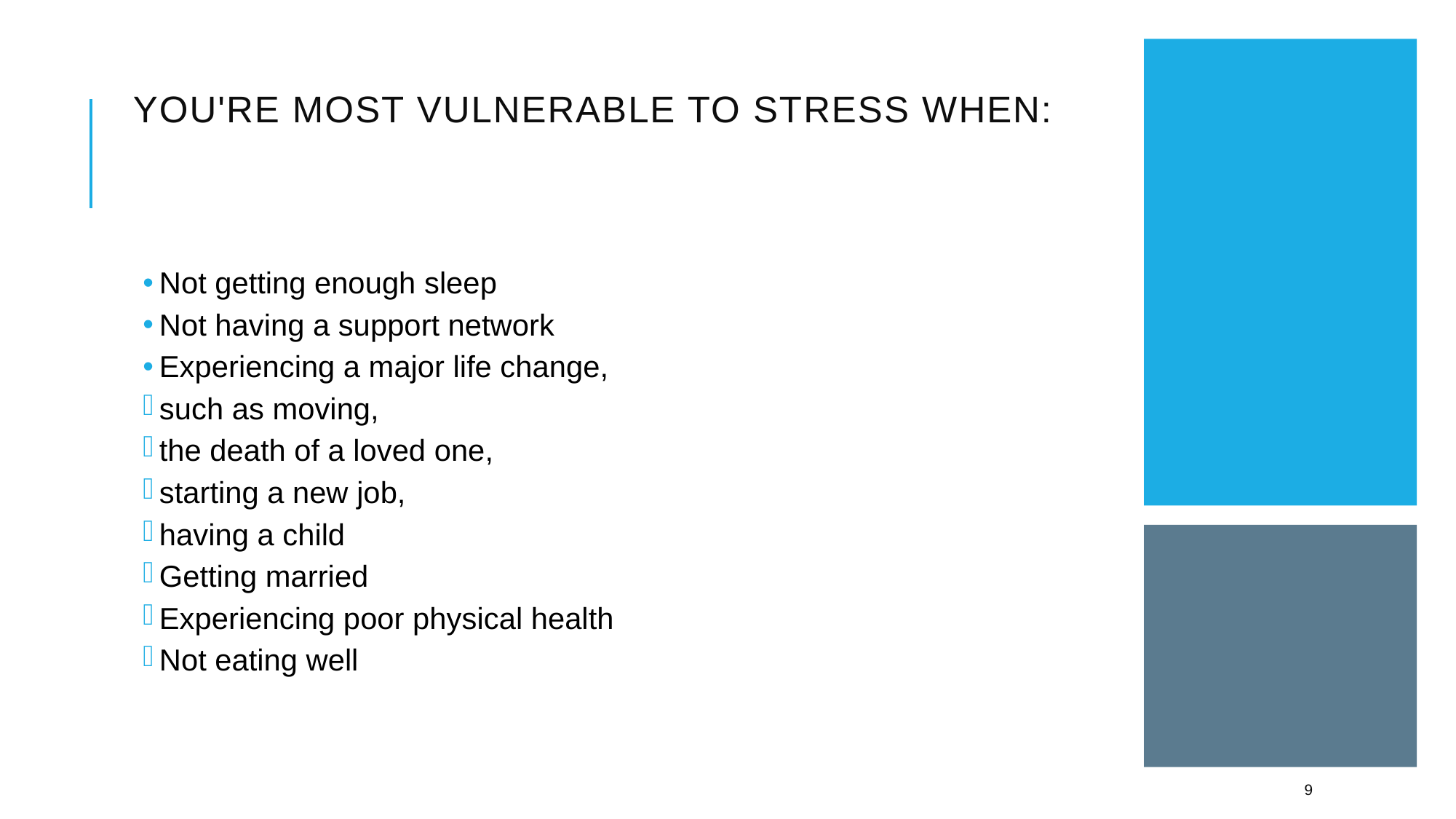

# you're most vulnerable to stress When:

Not getting enough sleep
Not having a support network
Experiencing a major life change,
such as moving,
the death of a loved one,
starting a new job,
having a child
Getting married
Experiencing poor physical health
Not eating well

9